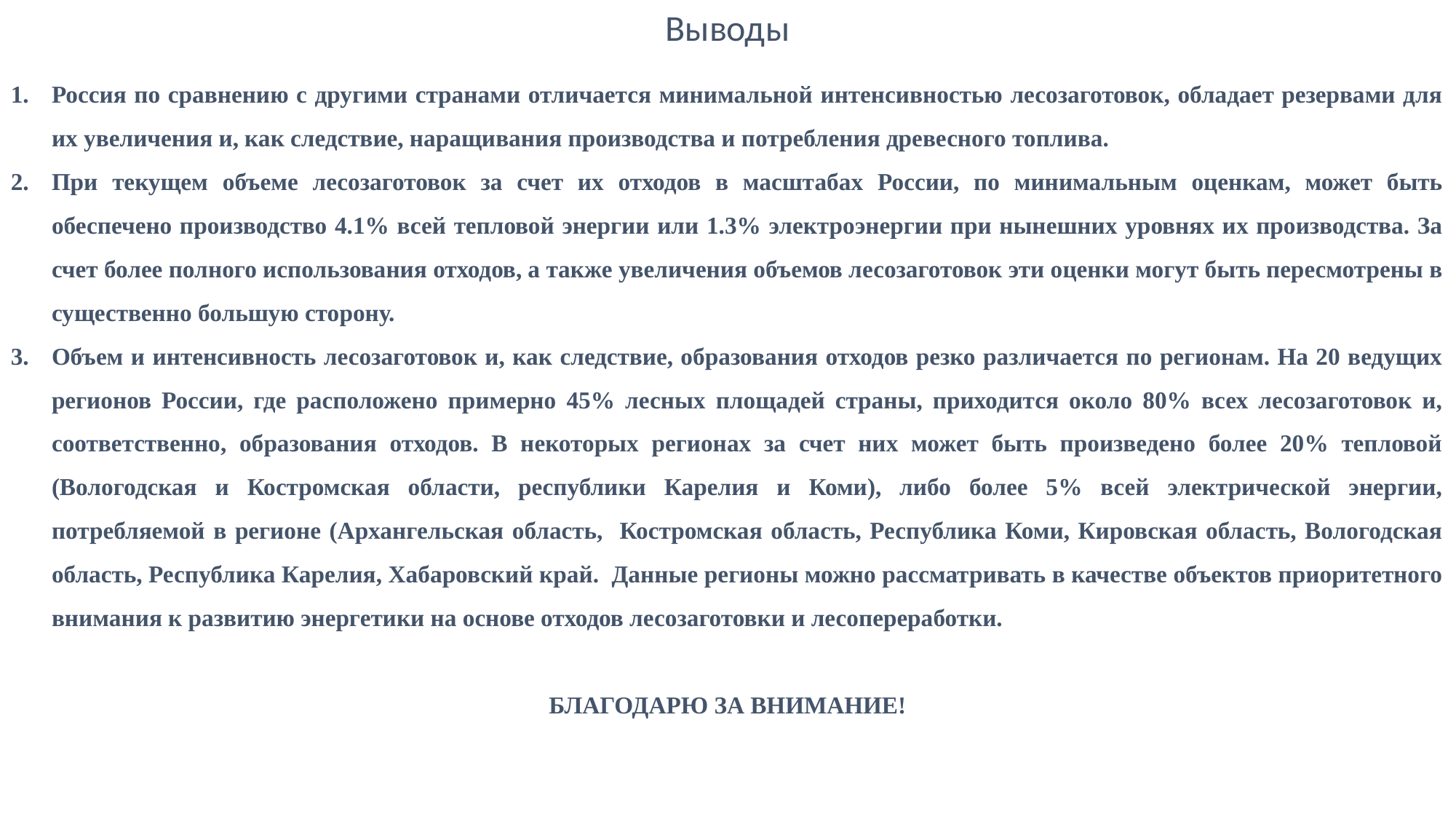

# Выводы
Россия по сравнению с другими странами отличается минимальной интенсивностью лесозаготовок, обладает резервами для их увеличения и, как следствие, наращивания производства и потребления древесного топлива.
При текущем объеме лесозаготовок за счет их отходов в масштабах России, по минимальным оценкам, может быть обеспечено производство 4.1% всей тепловой энергии или 1.3% электроэнергии при нынешних уровнях их производства. За счет более полного использования отходов, а также увеличения объемов лесозаготовок эти оценки могут быть пересмотрены в существенно большую сторону.
Объем и интенсивность лесозаготовок и, как следствие, образования отходов резко различается по регионам. На 20 ведущих регионов России, где расположено примерно 45% лесных площадей страны, приходится около 80% всех лесозаготовок и, соответственно, образования отходов. В некоторых регионах за счет них может быть произведено более 20% тепловой (Вологодская и Костромская области, республики Карелия и Коми), либо более 5% всей электрической энергии, потребляемой в регионе (Архангельская область,  Костромская область, Республика Коми, Кировская область, Вологодская область, Республика Карелия, Хабаровский край.  Данные регионы можно рассматривать в качестве объектов приоритетного внимания к развитию энергетики на основе отходов лесозаготовки и лесопереработки.

БЛАГОДАРЮ ЗА ВНИМАНИЕ!